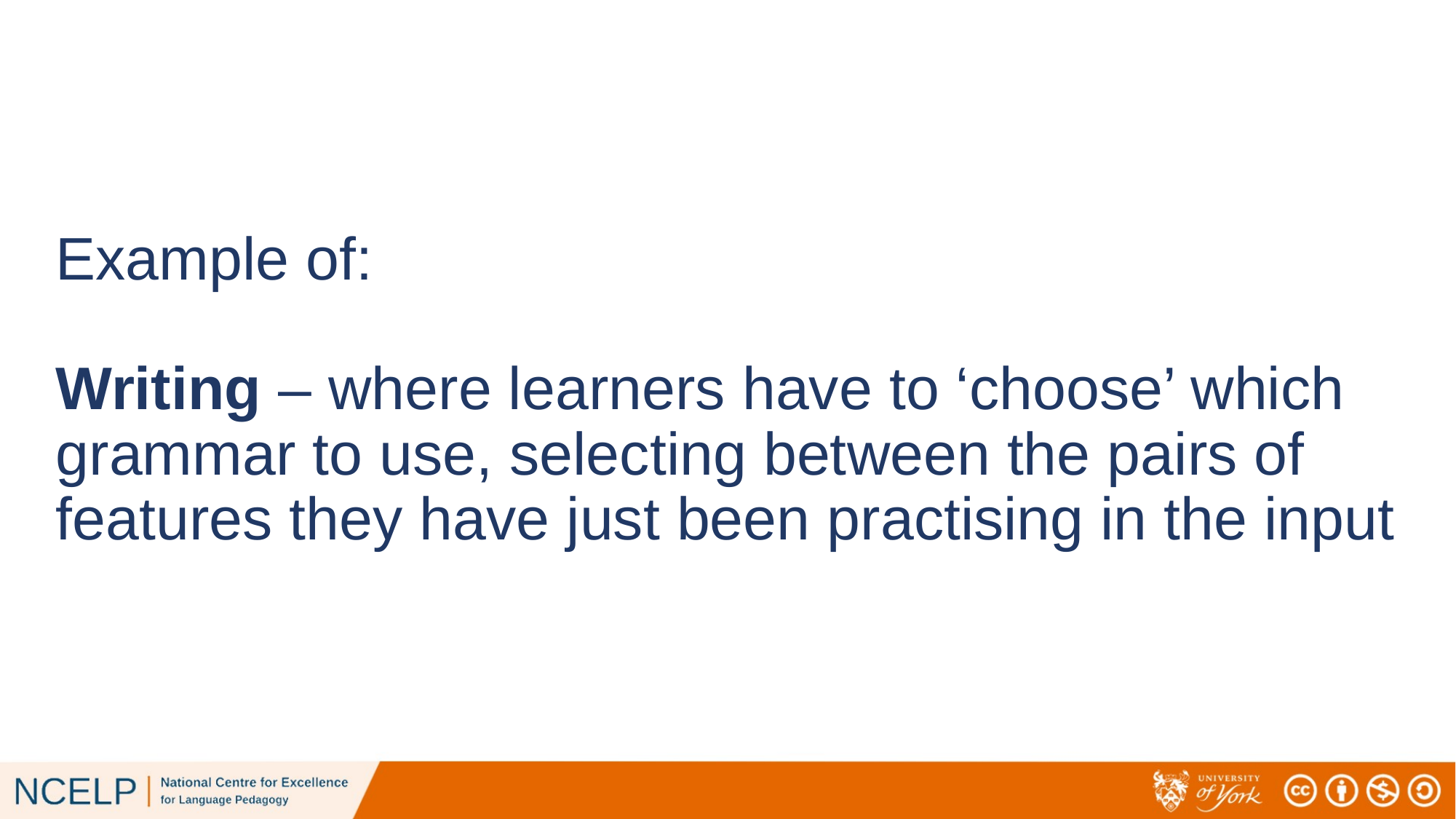

# Example of: Writing – where learners have to ‘choose’ which grammar to use, selecting between the pairs of features they have just been practising in the input